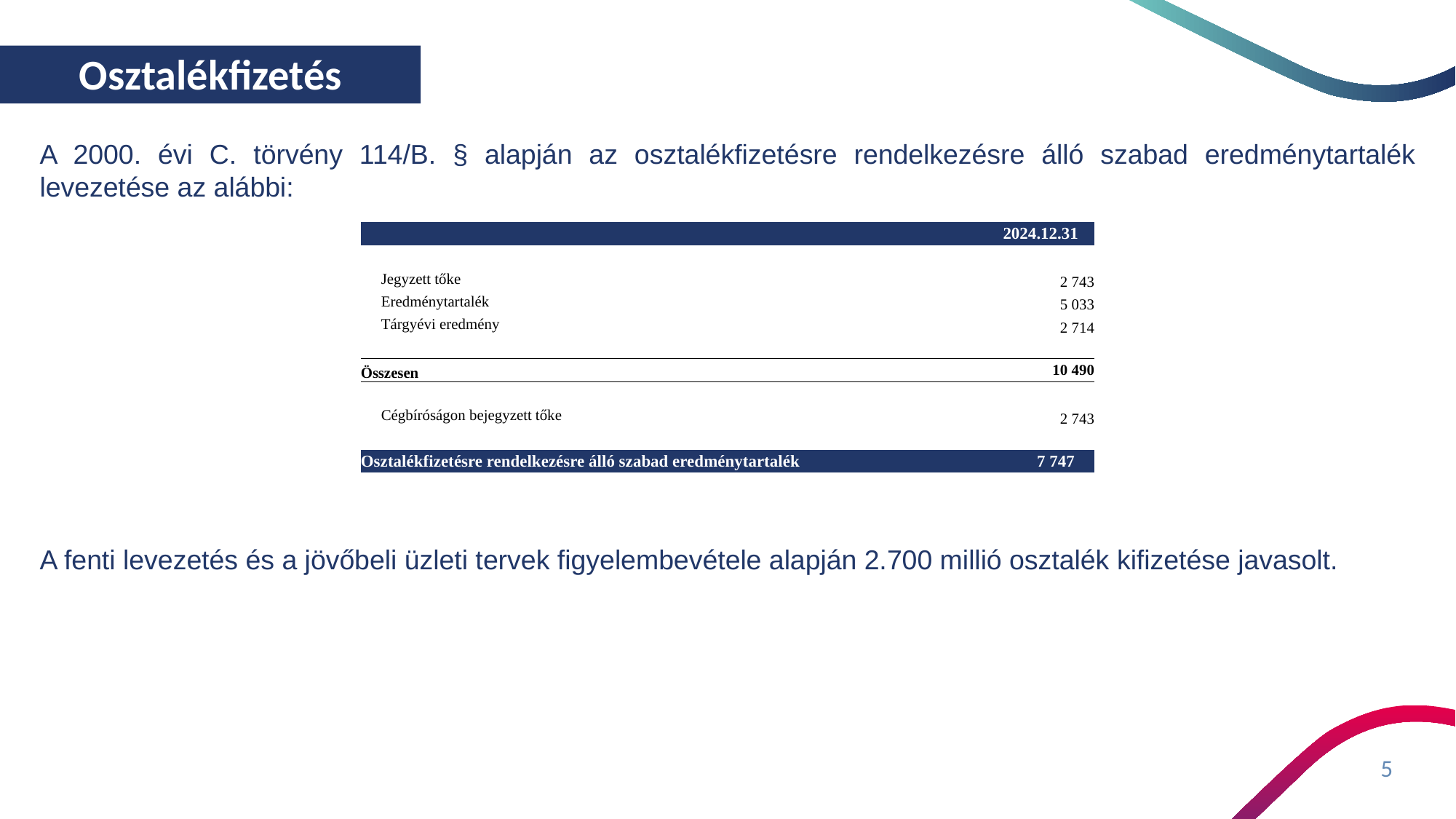

Osztalékfizetés
A 2000. évi C. törvény 114/B. § alapján az osztalékfizetésre rendelkezésre álló szabad eredménytartalék levezetése az alábbi:
|  | 2024.12.31 |
| --- | --- |
|  |  |
| Jegyzett tőke | 2 743 |
| Eredménytartalék | 5 033 |
| Tárgyévi eredmény | 2 714 |
|  |  |
| Összesen | 10 490 |
|  |  |
| Cégbíróságon bejegyzett tőke | 2 743 |
|  |  |
| Osztalékfizetésre rendelkezésre álló szabad eredménytartalék | 7 747 |
A fenti levezetés és a jövőbeli üzleti tervek figyelembevétele alapján 2.700 millió osztalék kifizetése javasolt.